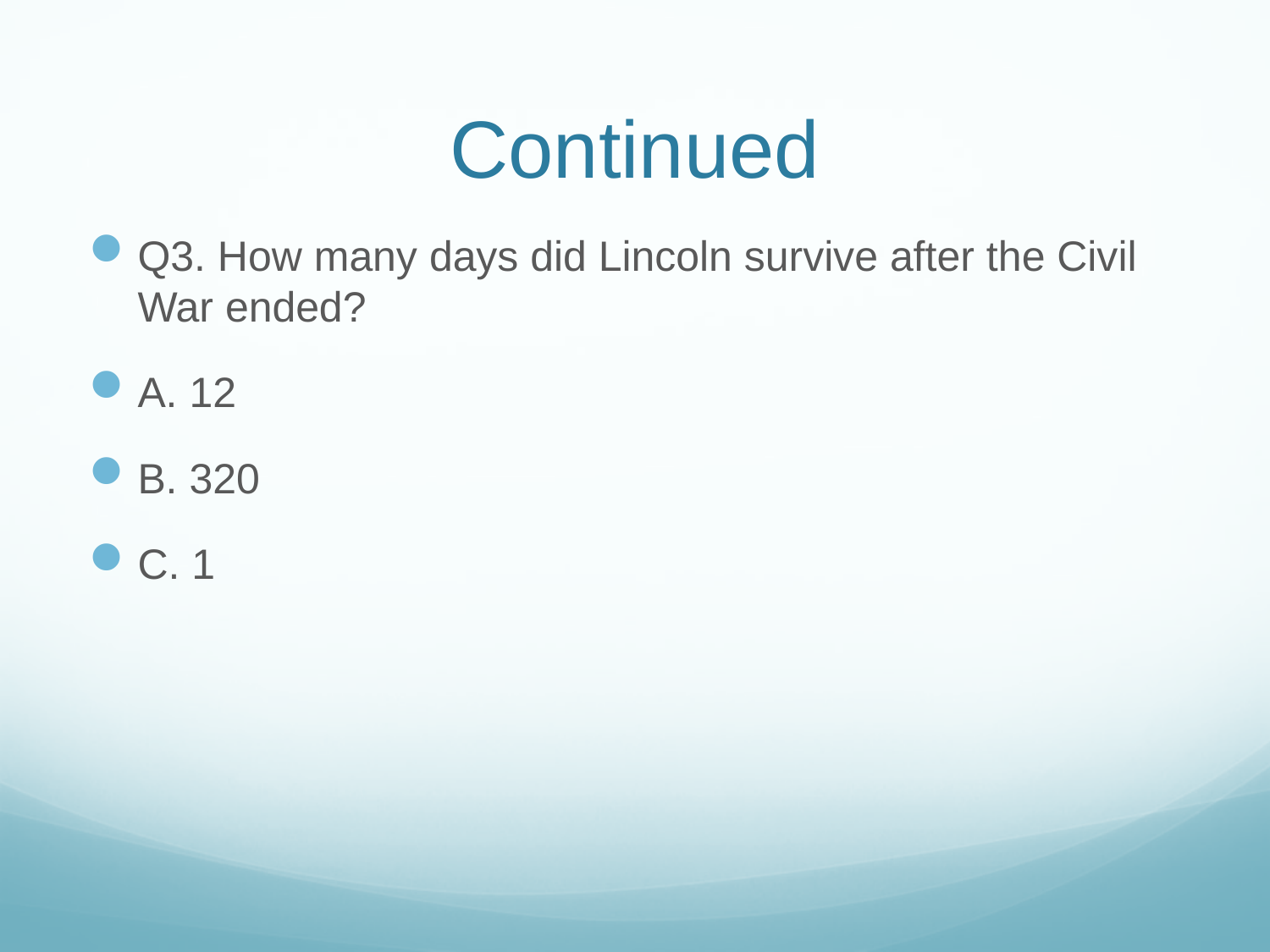

# Continued
Q3. How many days did Lincoln survive after the Civil War ended?
A. 12
B. 320
C. 1